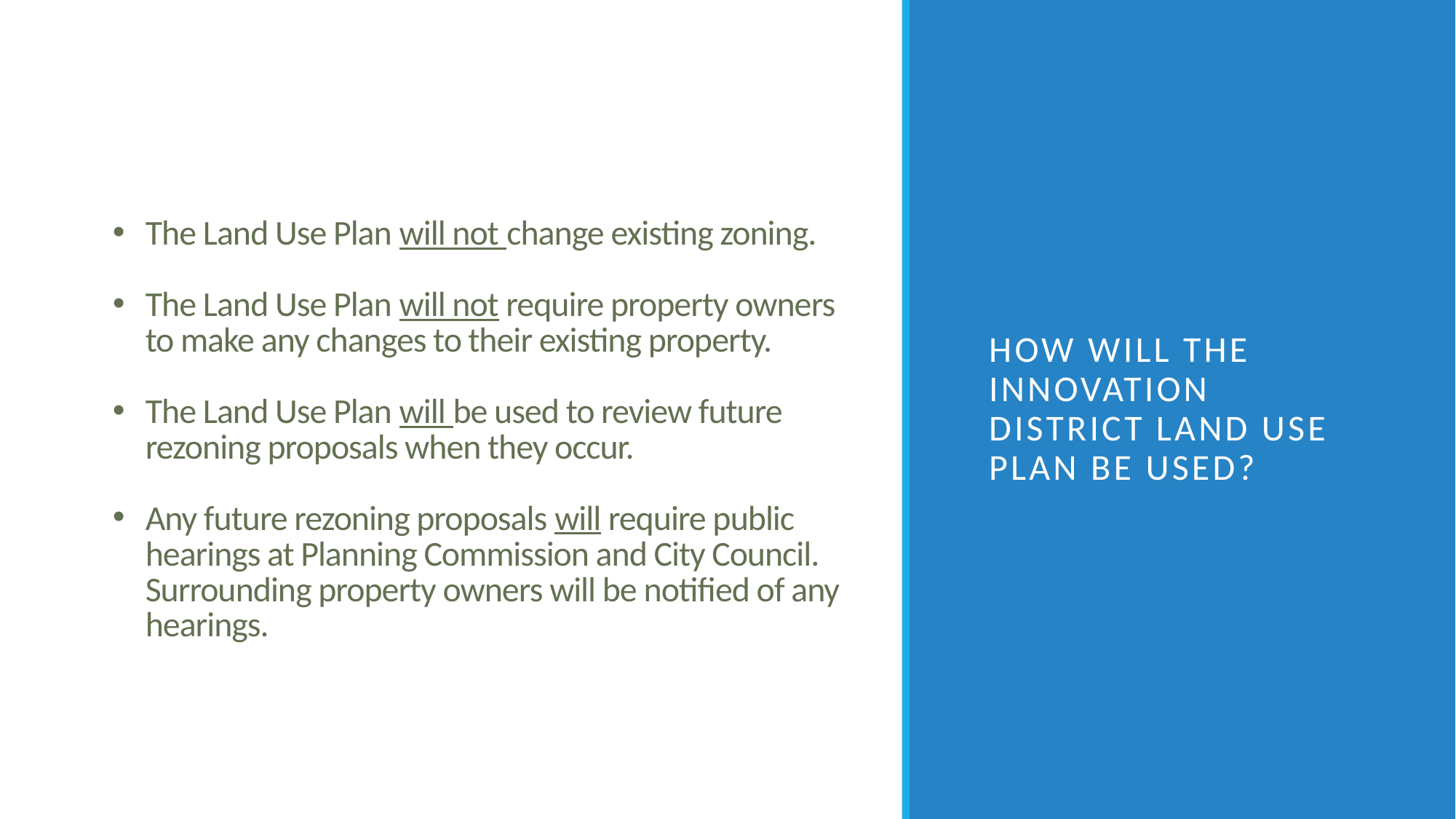

The Land Use Plan will not change existing zoning.

The Land Use Plan will not require property owners to make any changes to their existing property.

The Land Use Plan will be used to review future rezoning proposals when they occur.

Any future rezoning proposals will require public hearings at Planning Commission and City Council.  Surrounding property owners will be notified of any hearings.

How will the innovation district LAND USE PLAN be used?